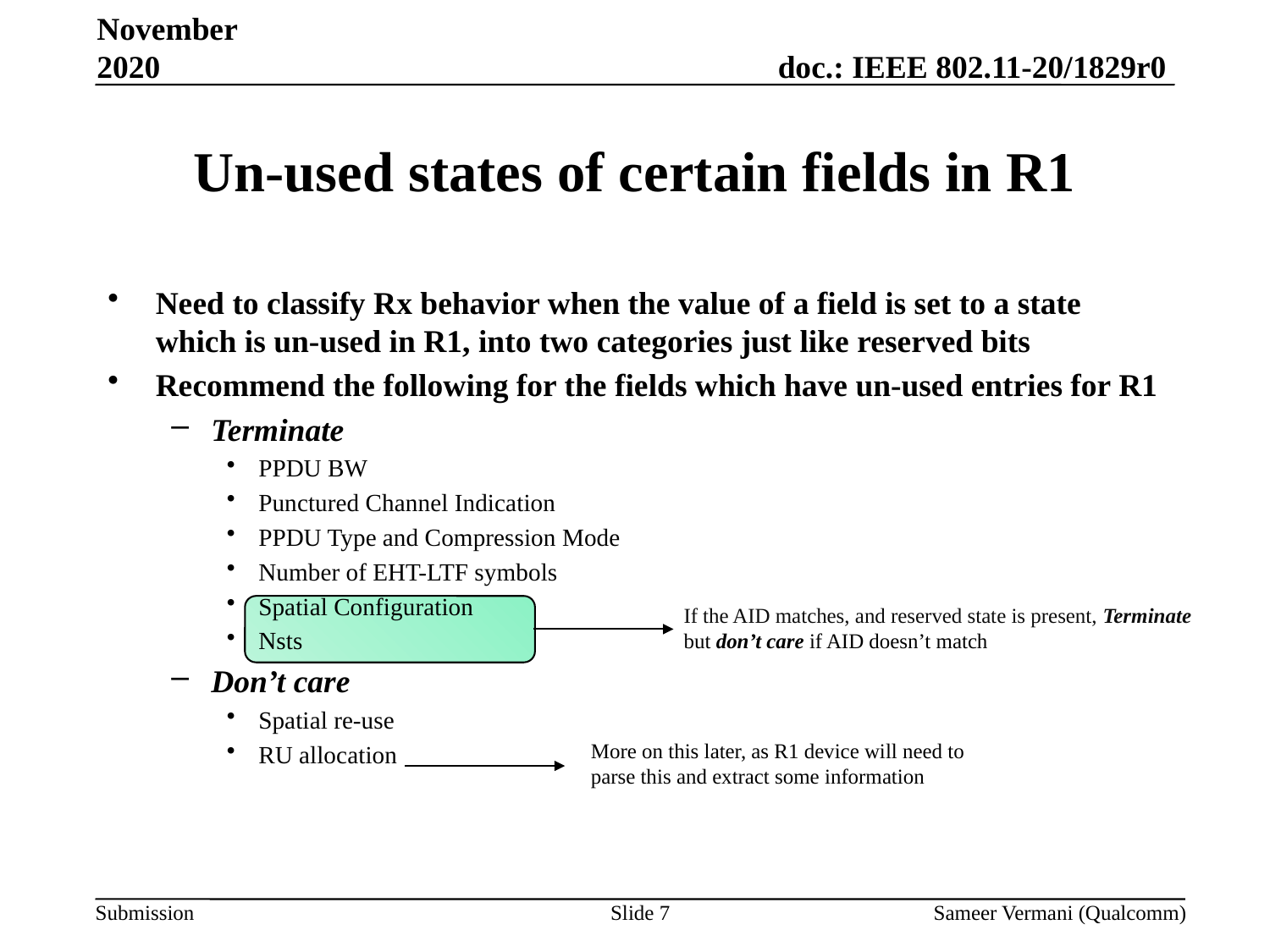

November 2020
# Un-used states of certain fields in R1
Need to classify Rx behavior when the value of a field is set to a state which is un-used in R1, into two categories just like reserved bits
Recommend the following for the fields which have un-used entries for R1
Terminate
PPDU BW
Punctured Channel Indication
PPDU Type and Compression Mode
Number of EHT-LTF symbols
Spatial Configuration
Nsts
Don’t care
Spatial re-use
RU allocation

If the AID matches, and reserved state is present, Terminate
but don’t care if AID doesn’t match
More on this later, as R1 device will need to parse this and extract some information
Slide 7
Sameer Vermani (Qualcomm)